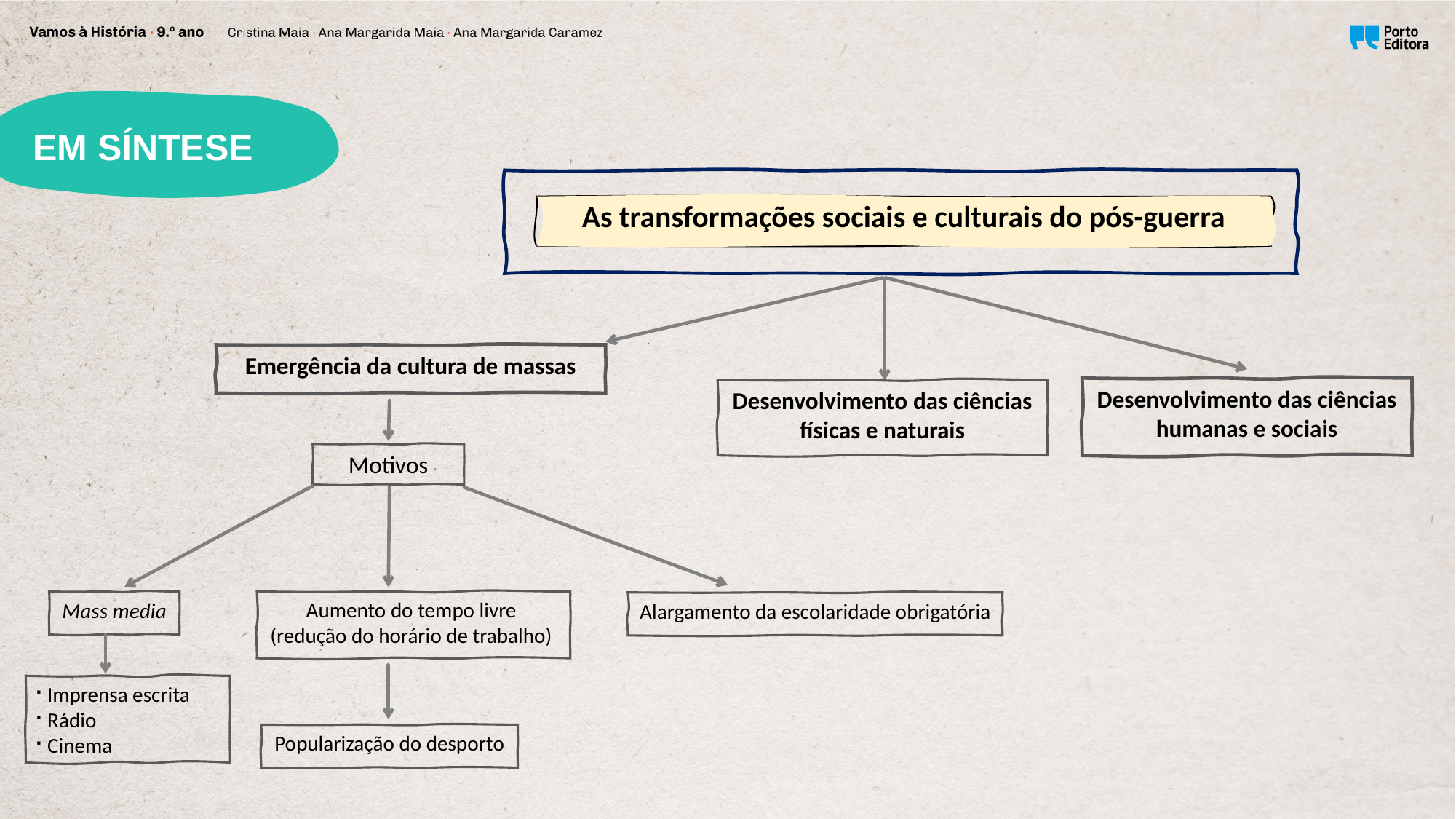

EM SÍNTESE

As transformações sociais e culturais do pós-guerra
Emergência da cultura de massas
Desenvolvimento das ciências humanas e sociais
Desenvolvimento das ciências físicas e naturais
Motivos
Mass media
Aumento do tempo livre
(redução do horário de trabalho)
Alargamento da escolaridade obrigatória
Imprensa escrita
Rádio
Cinema
Popularização do desporto